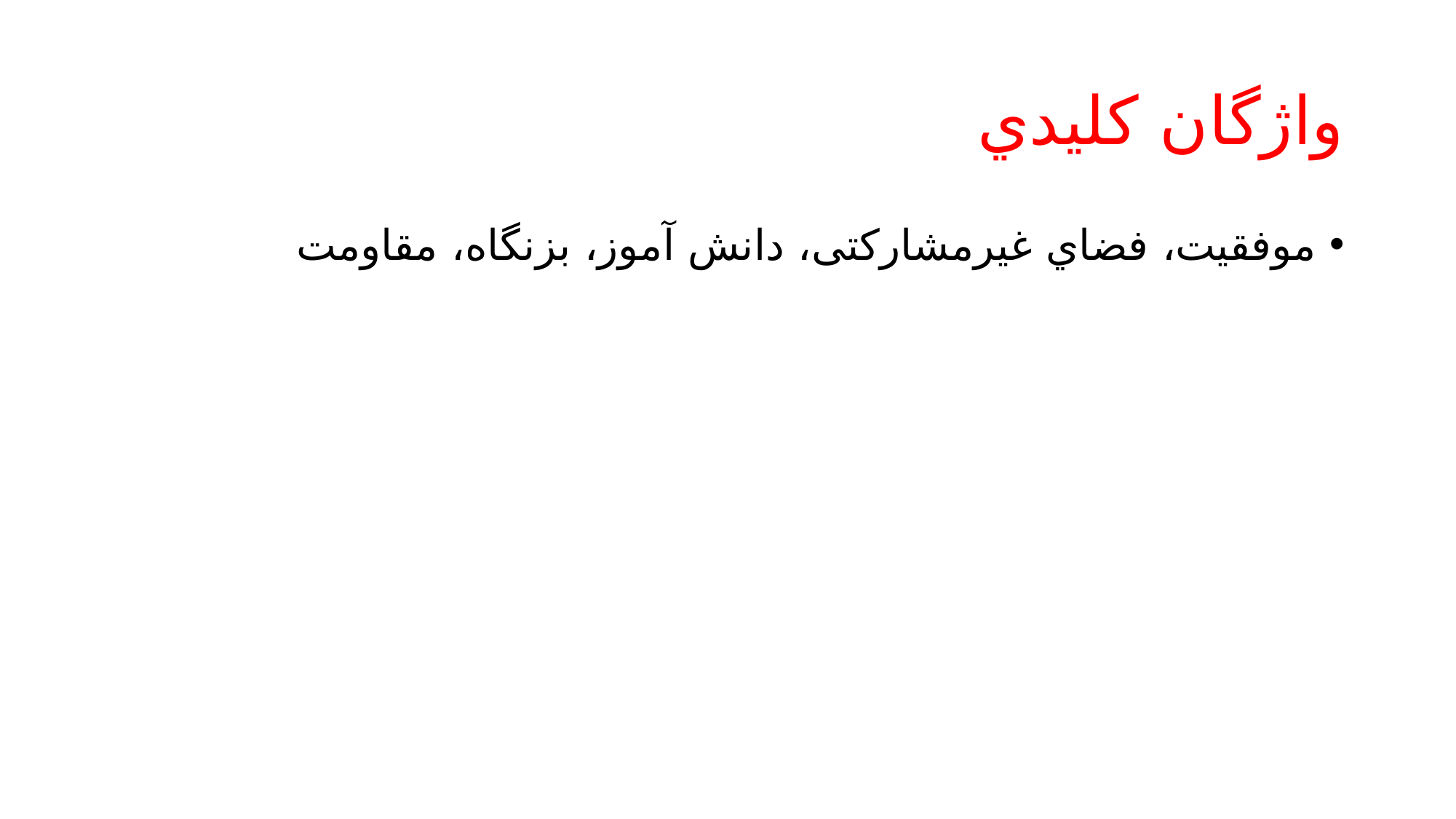

# واژگان کلیدي
موفقیت، فضاي غیرمشارکتی، دانش آموز، بزنگاه، مقاومت